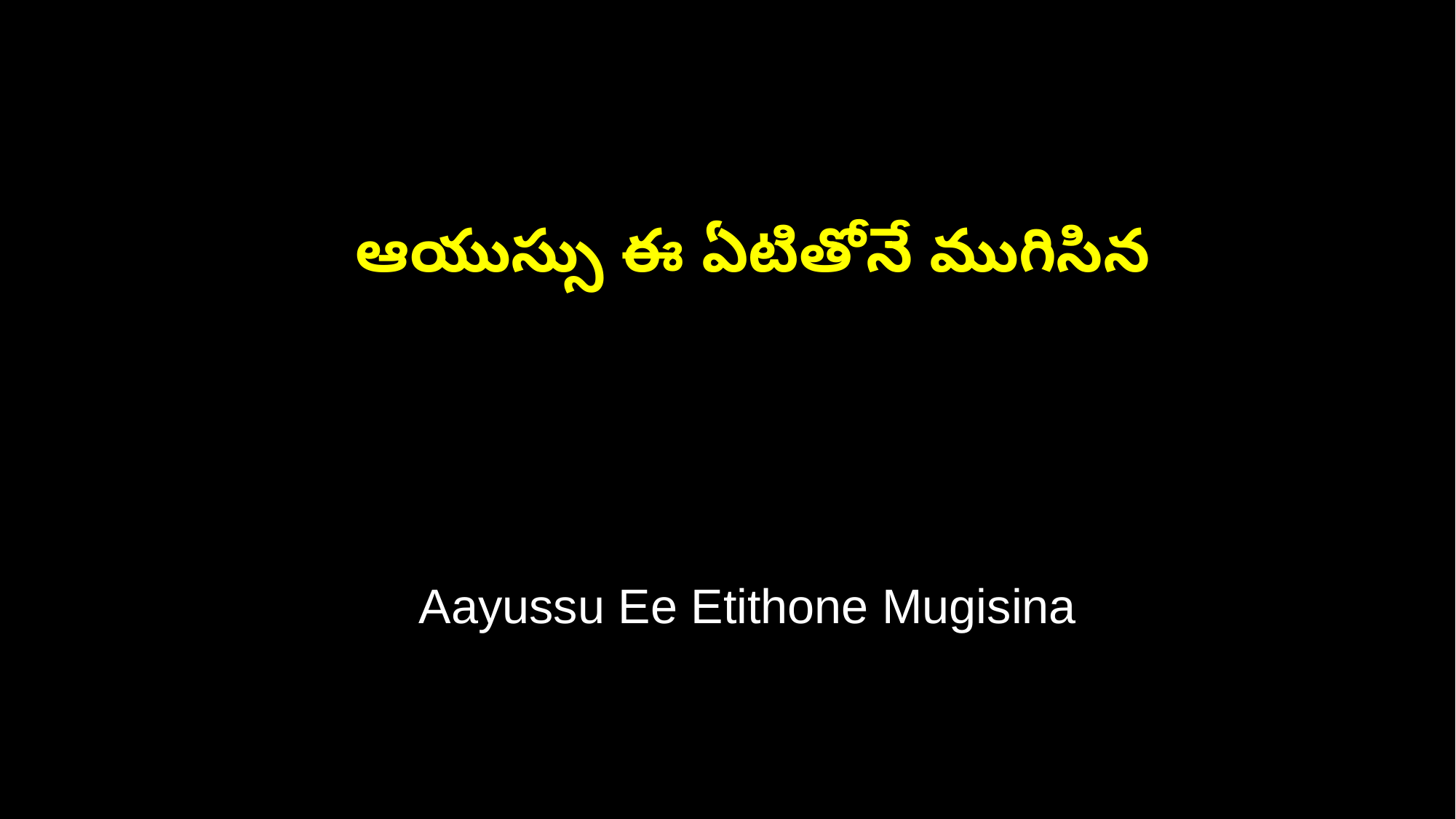

ఆయుస్సు ఈ ఏటితోనే ముగిసిన
   Aayussu Ee Etithone Mugisina